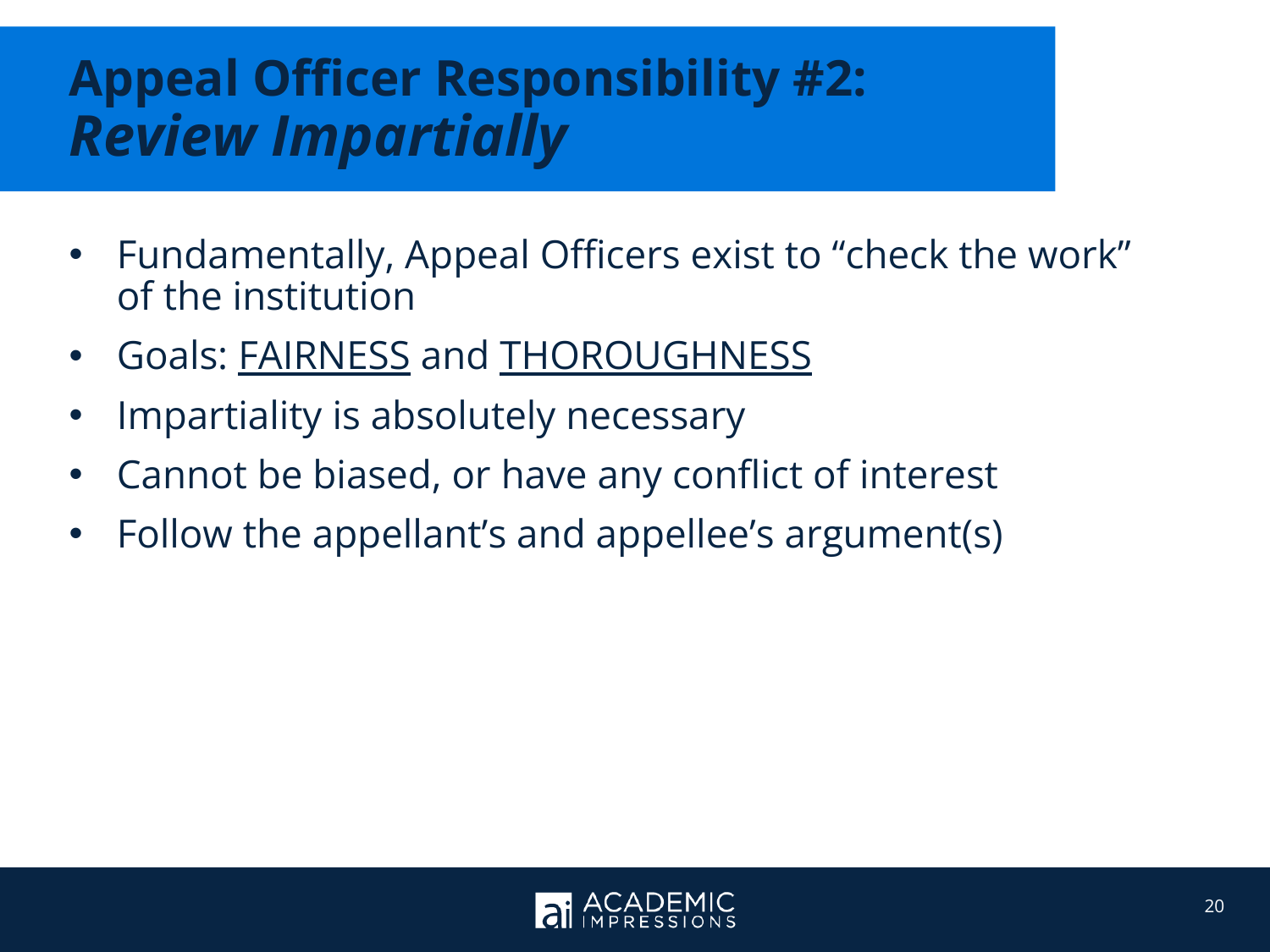

Appeal Officer Responsibility #2:
Review Impartially
Fundamentally, Appeal Officers exist to “check the work” of the institution
Goals: FAIRNESS and THOROUGHNESS
Impartiality is absolutely necessary
Cannot be biased, or have any conflict of interest
Follow the appellant’s and appellee’s argument(s)